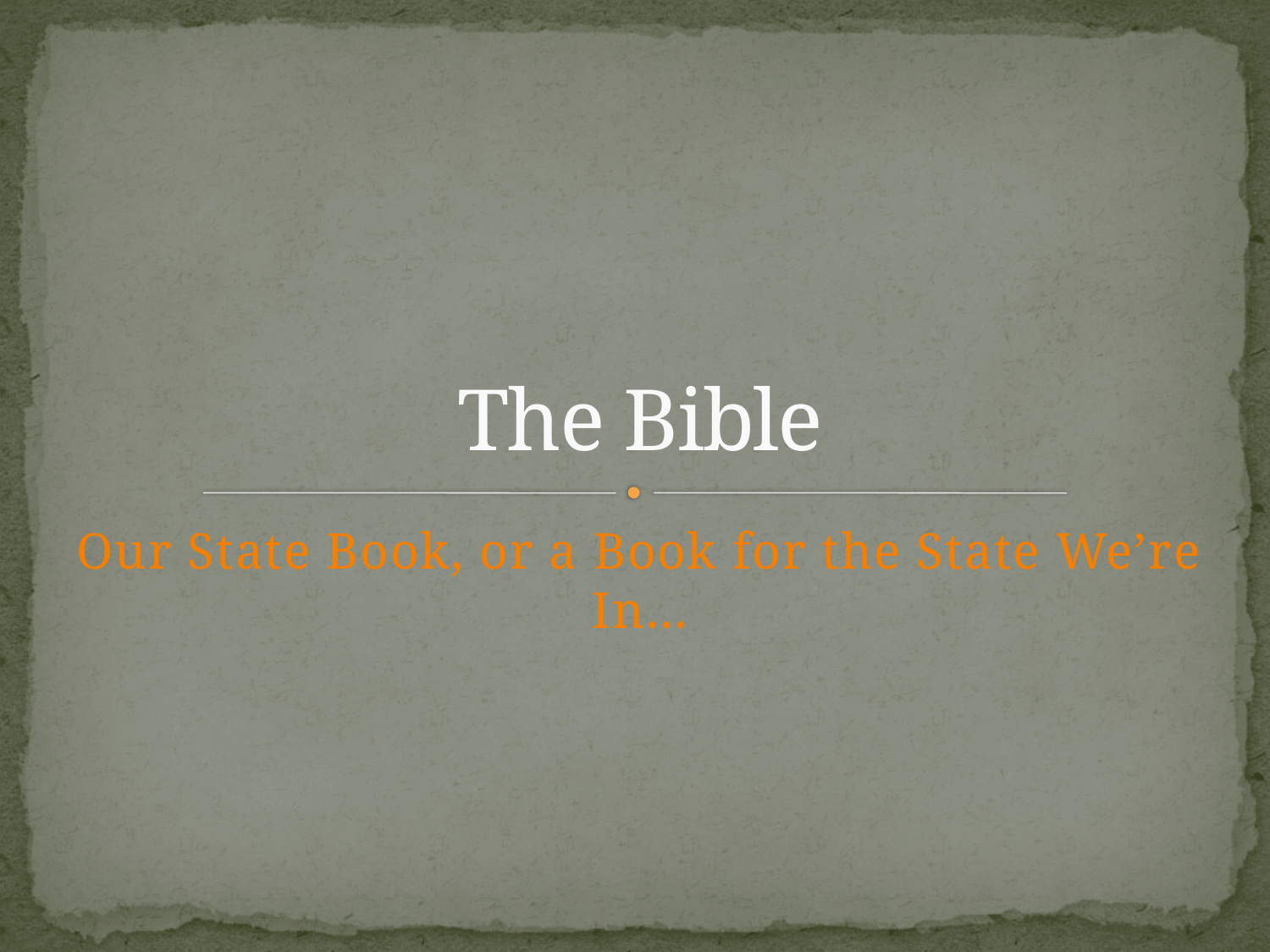

# The Bible
Our State Book, or a Book for the State We’re In…